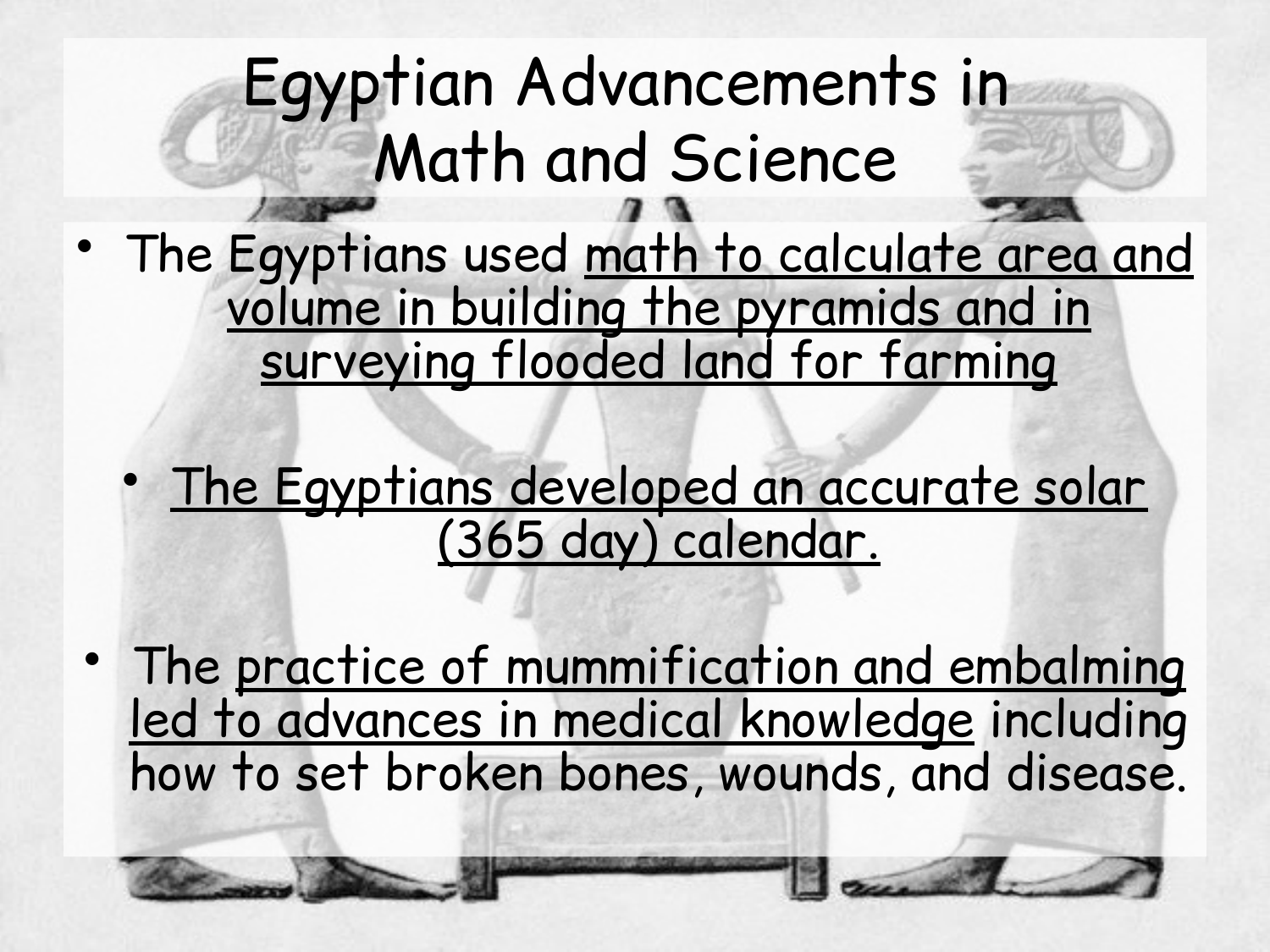

# Egyptian Advancements in Math and Science
The Egyptians used math to calculate area and volume in building the pyramids and in surveying flooded land for farming

The Egyptians developed an accurate solar (365 day) calendar.

The practice of mummification and embalming led to advances in medical knowledge including how to set broken bones, wounds, and disease.